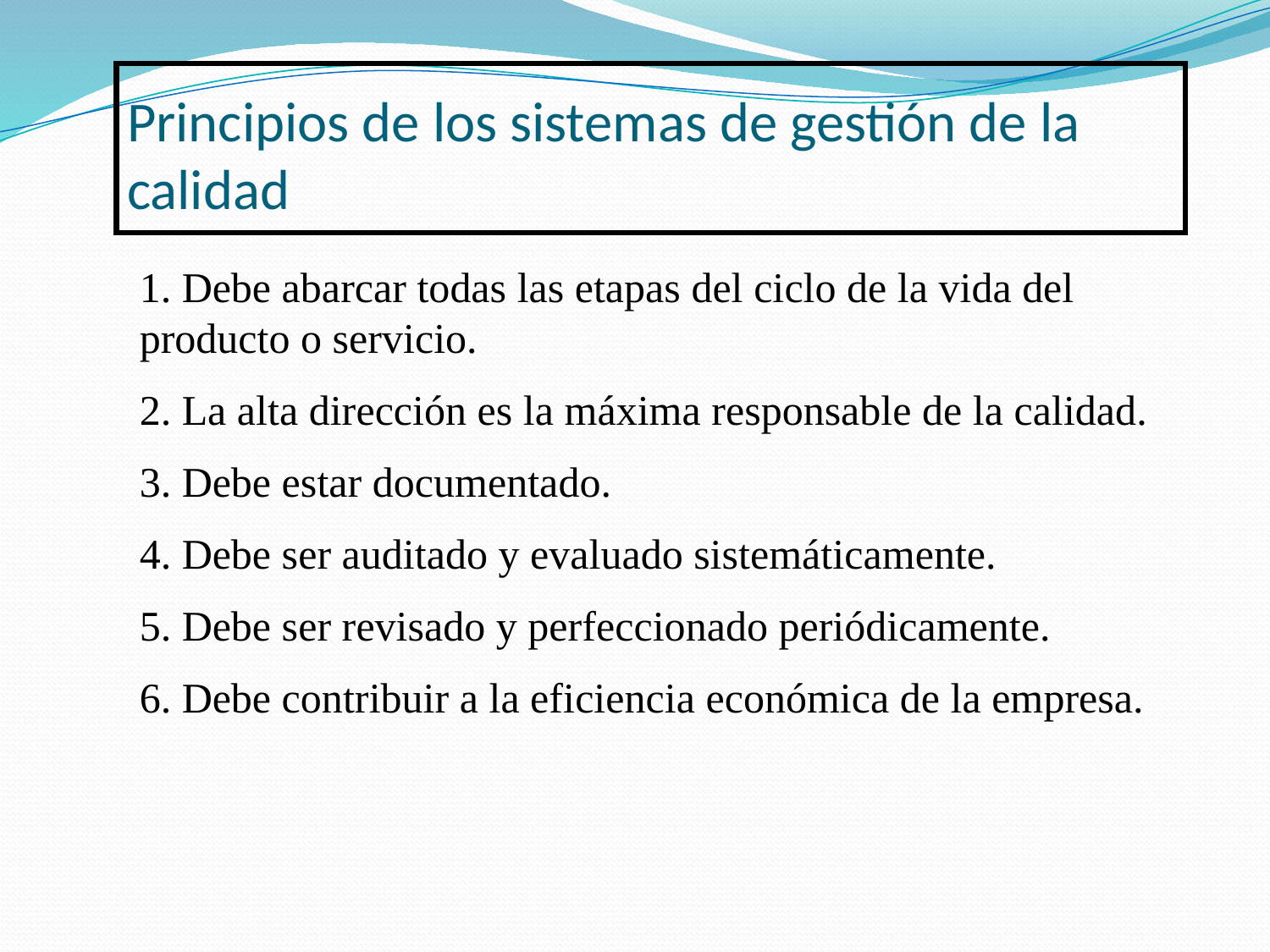

# Principios de los sistemas de gestión de la calidad
1. Debe abarcar todas las etapas del ciclo de la vida del producto o servicio.
2. La alta dirección es la máxima responsable de la calidad.
3. Debe estar documentado.
4. Debe ser auditado y evaluado sistemáticamente.
5. Debe ser revisado y perfeccionado periódicamente.
6. Debe contribuir a la eficiencia económica de la empresa.